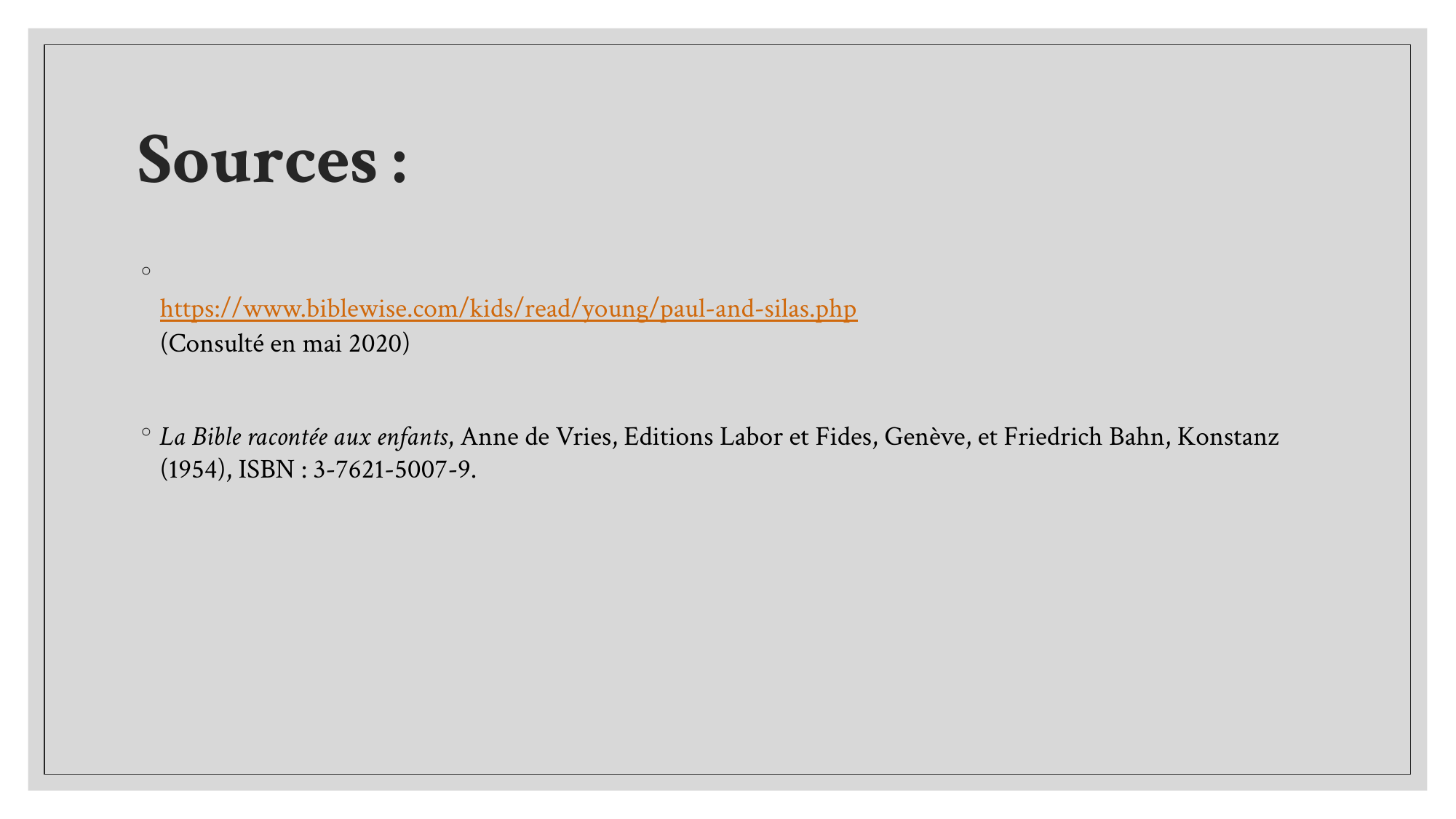

# Sources :
https://www.biblewise.com/kids/read/young/paul-and-silas.php
(Consulté en mai 2020)

La Bible racontée aux enfants, Anne de Vries, Editions Labor et Fides, Genève, et Friedrich Bahn, Konstanz (1954), ISBN : 3-7621-5007-9.